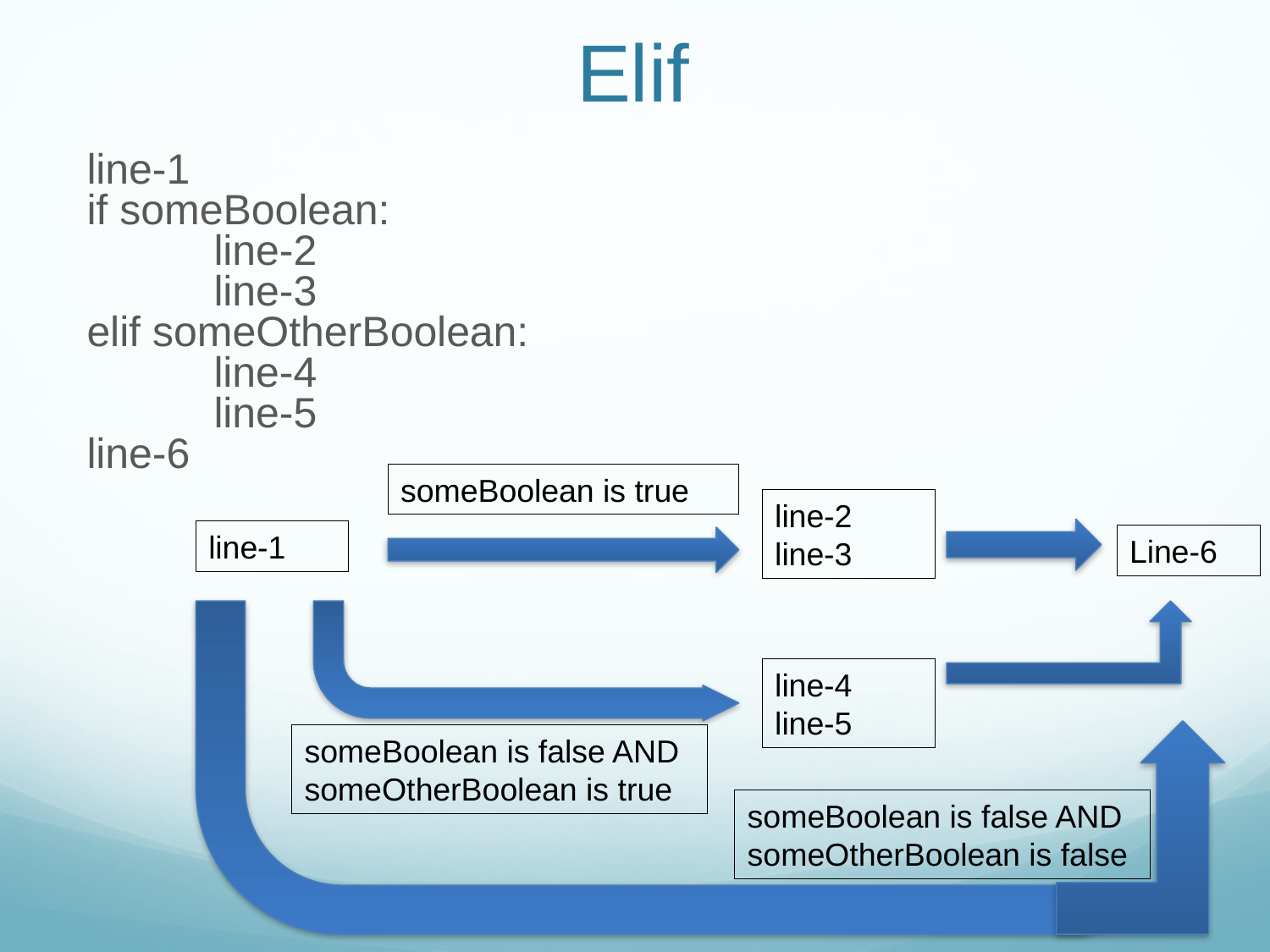

Elif
line-1
if someBoolean:
	line-2
	line-3
elif someOtherBoolean:
	line-4
	line-5
line-6

someBoolean is true
line-2
line-3

line-1
Line-6

line-4
line-5

someBoolean is false AND
someOtherBoolean is true
someBoolean is false AND
someOtherBoolean is false